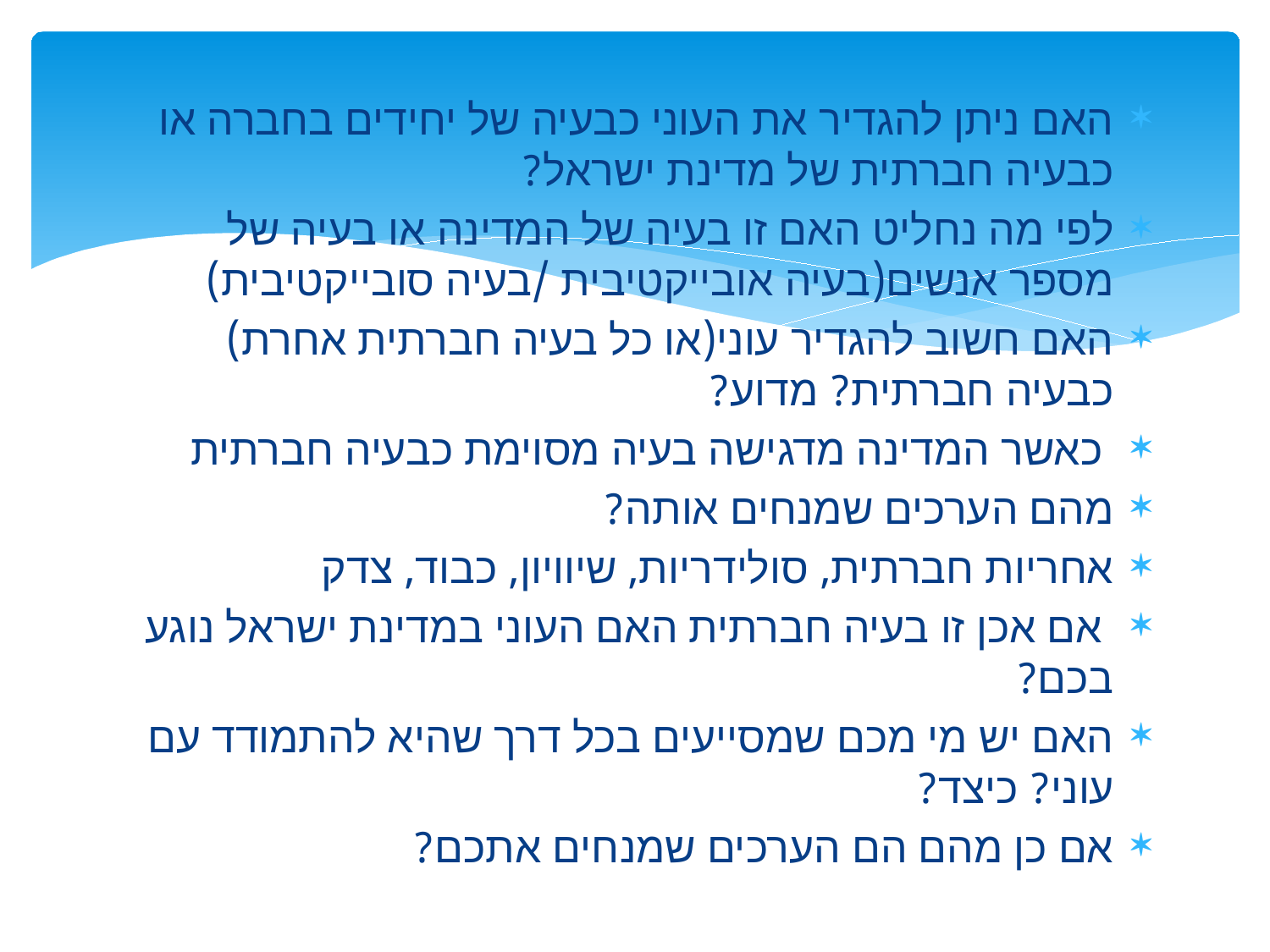

האם ניתן להגדיר את העוני כבעיה של יחידים בחברה או כבעיה חברתית של מדינת ישראל?
לפי מה נחליט האם זו בעיה של המדינה או בעיה של מספר אנשים(בעיה אובייקטיבית /בעיה סובייקטיבית)
האם חשוב להגדיר עוני(או כל בעיה חברתית אחרת) כבעיה חברתית? מדוע?
 כאשר המדינה מדגישה בעיה מסוימת כבעיה חברתית
מהם הערכים שמנחים אותה?
אחריות חברתית, סולידריות, שיוויון, כבוד, צדק
 אם אכן זו בעיה חברתית האם העוני במדינת ישראל נוגע בכם?
האם יש מי מכם שמסייעים בכל דרך שהיא להתמודד עם עוני? כיצד?
אם כן מהם הם הערכים שמנחים אתכם?